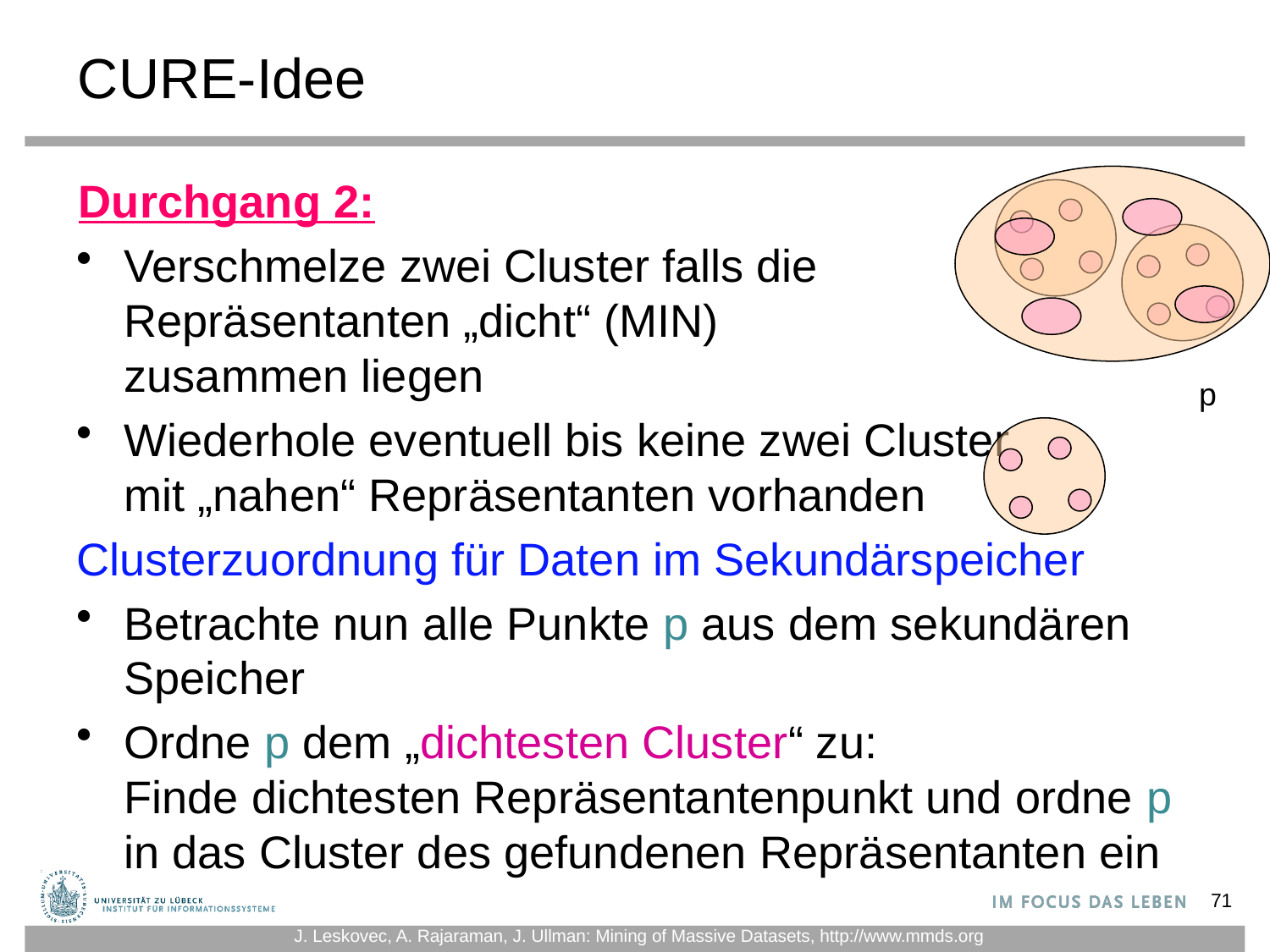

# CURE-Idee
Durchgang 2:
Verschmelze zwei Cluster falls die
Repräsentanten „dicht“ (MIN)
zusammen liegen
Wiederhole eventuell bis keine zwei Cluster
mit „nahen“ Repräsentanten vorhanden
Clusterzuordnung für Daten im Sekundärspeicher
Betrachte nun alle Punkte p aus dem sekundären Speicher
Ordne p dem „dichtesten Cluster“ zu:
Finde dichtesten Repräsentantenpunkt und ordne p
in das Cluster des gefundenen Repräsentanten ein

p

71
J. Leskovec, A. Rajaraman, J. Ullman: Mining of Massive Datasets, http://www.mmds.org